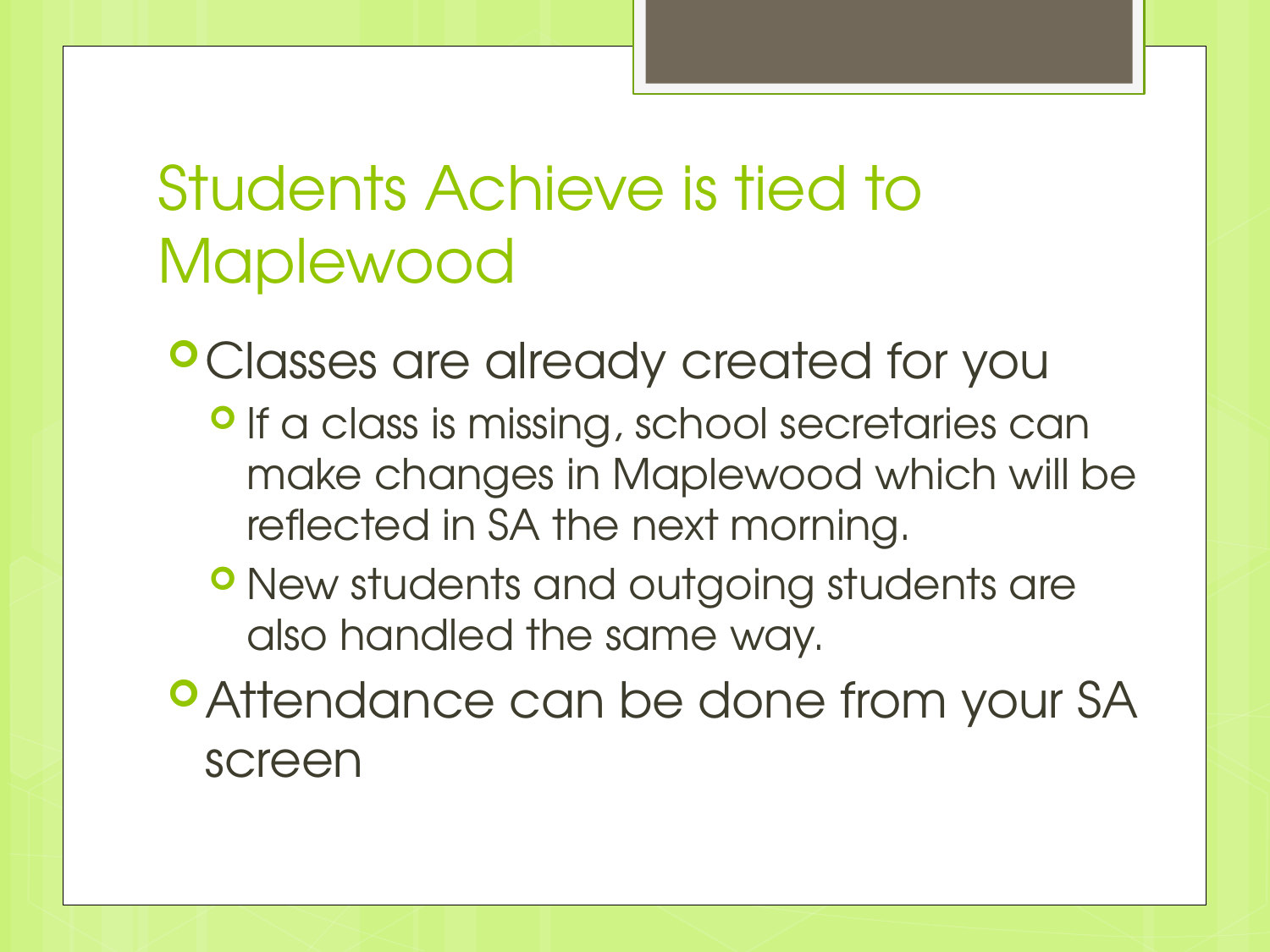

# Students Achieve is tied to Maplewood
Classes are already created for you
If a class is missing, school secretaries can make changes in Maplewood which will be reflected in SA the next morning.
New students and outgoing students are also handled the same way.
Attendance can be done from your SA screen